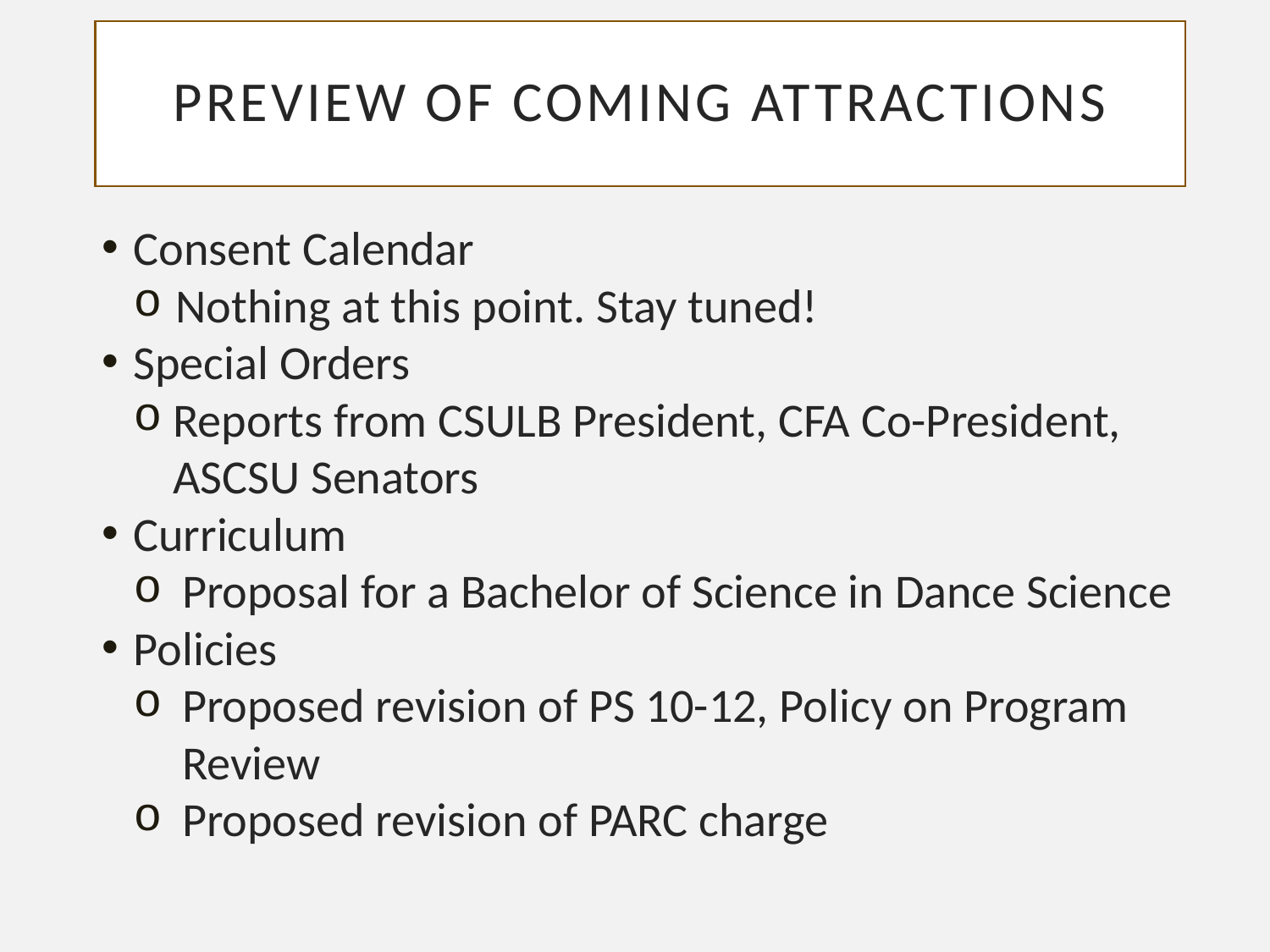

# Preview of coming attractions
Consent Calendar
 Nothing at this point. Stay tuned!
Special Orders
Reports from CSULB President, CFA Co-President, ASCSU Senators
Curriculum
Proposal for a Bachelor of Science in Dance Science
Policies
Proposed revision of PS 10-12, Policy on Program Review
Proposed revision of PARC charge